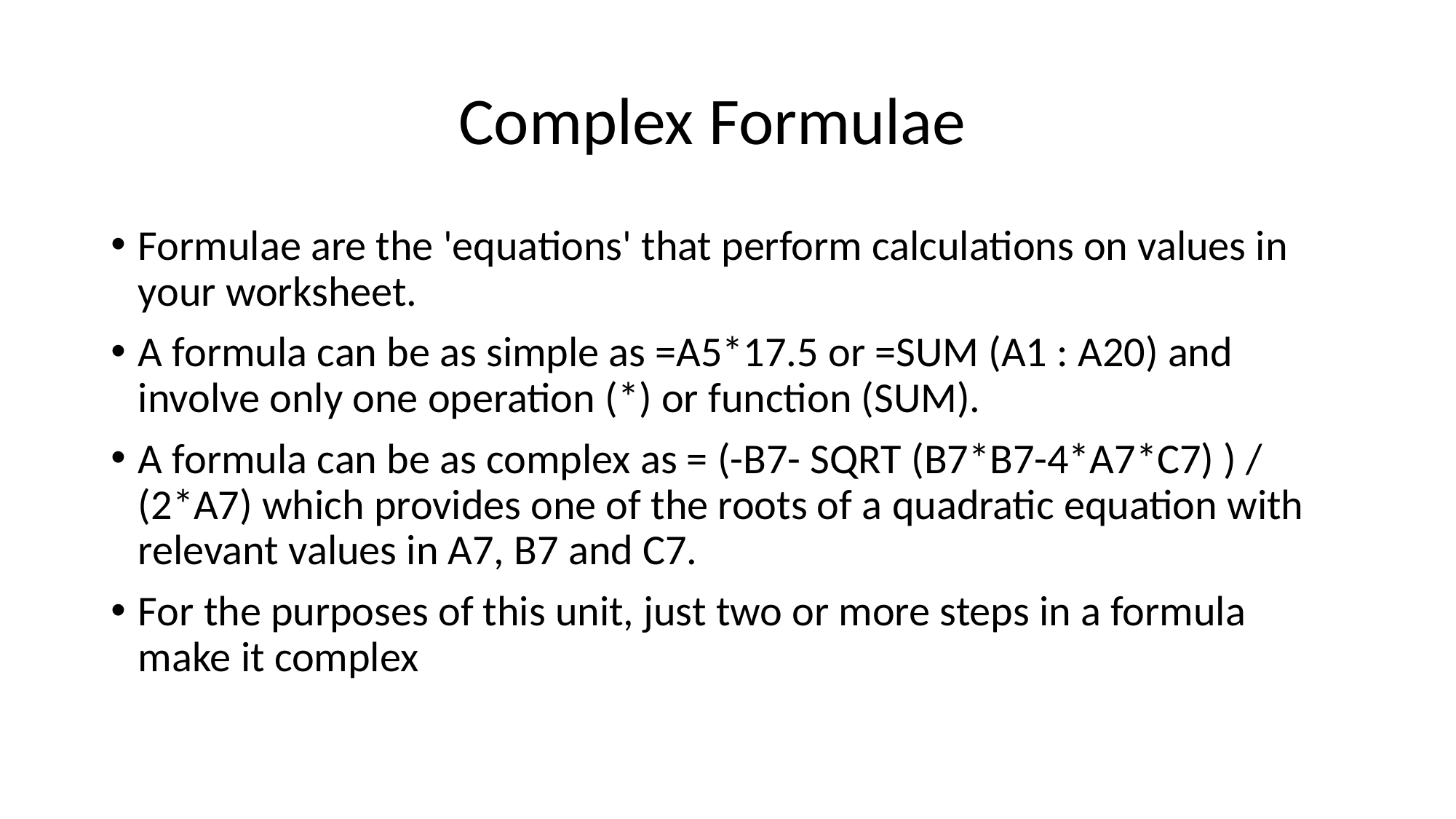

# Complex Formulae
Formulae are the 'equations' that perform calculations on values in your worksheet.
A formula can be as simple as =A5*17.5 or =SUM (A1 : A20) and involve only one operation (*) or function (SUM).
A formula can be as complex as = (-B7- SQRT (B7*B7-4*A7*C7) ) / (2*A7) which provides one of the roots of a quadratic equation with relevant values in A7, B7 and C7.
For the purposes of this unit, just two or more steps in a formula make it complex